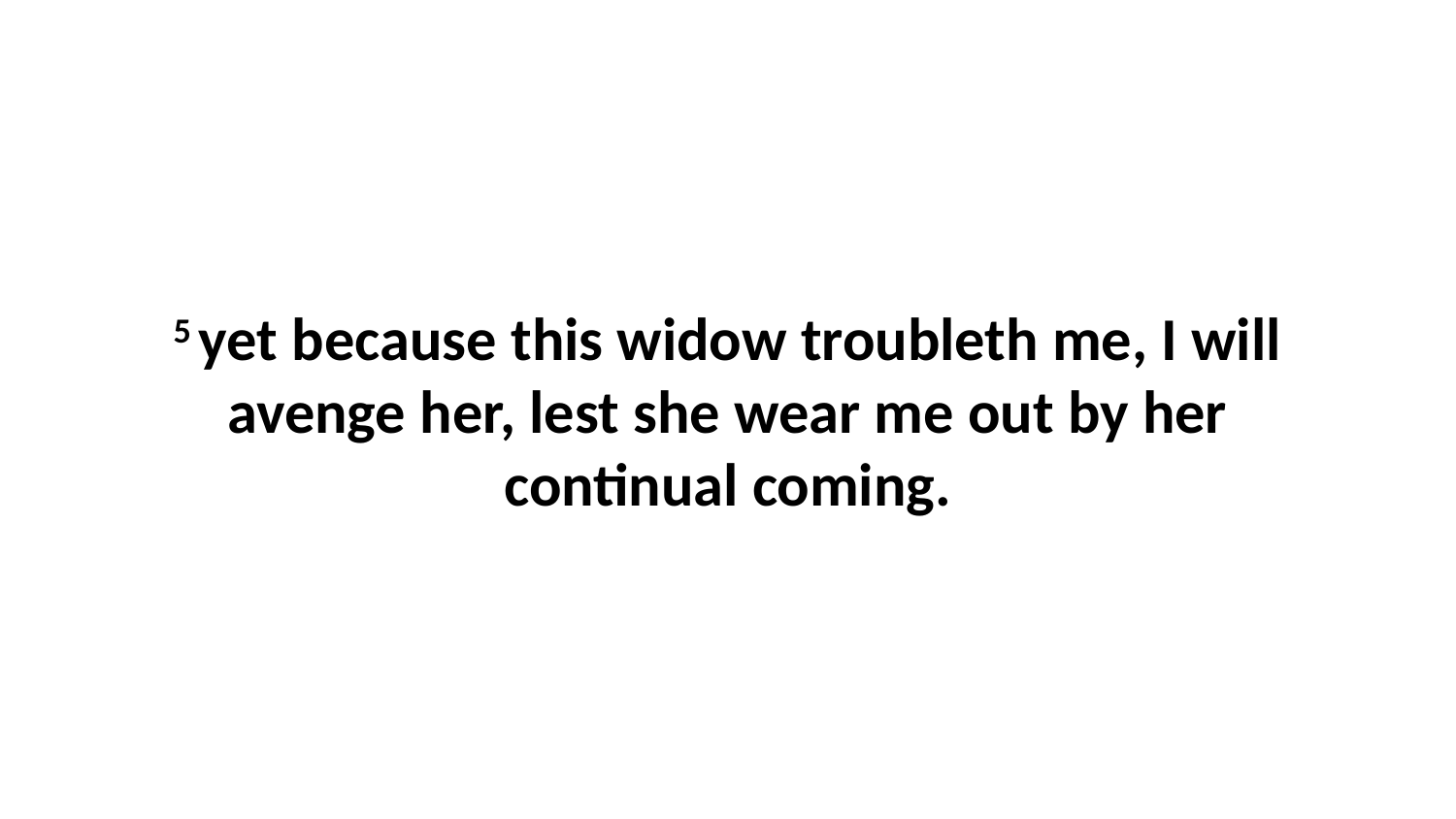

5 yet because this widow troubleth me, I will avenge her, lest she wear me out by her continual coming.